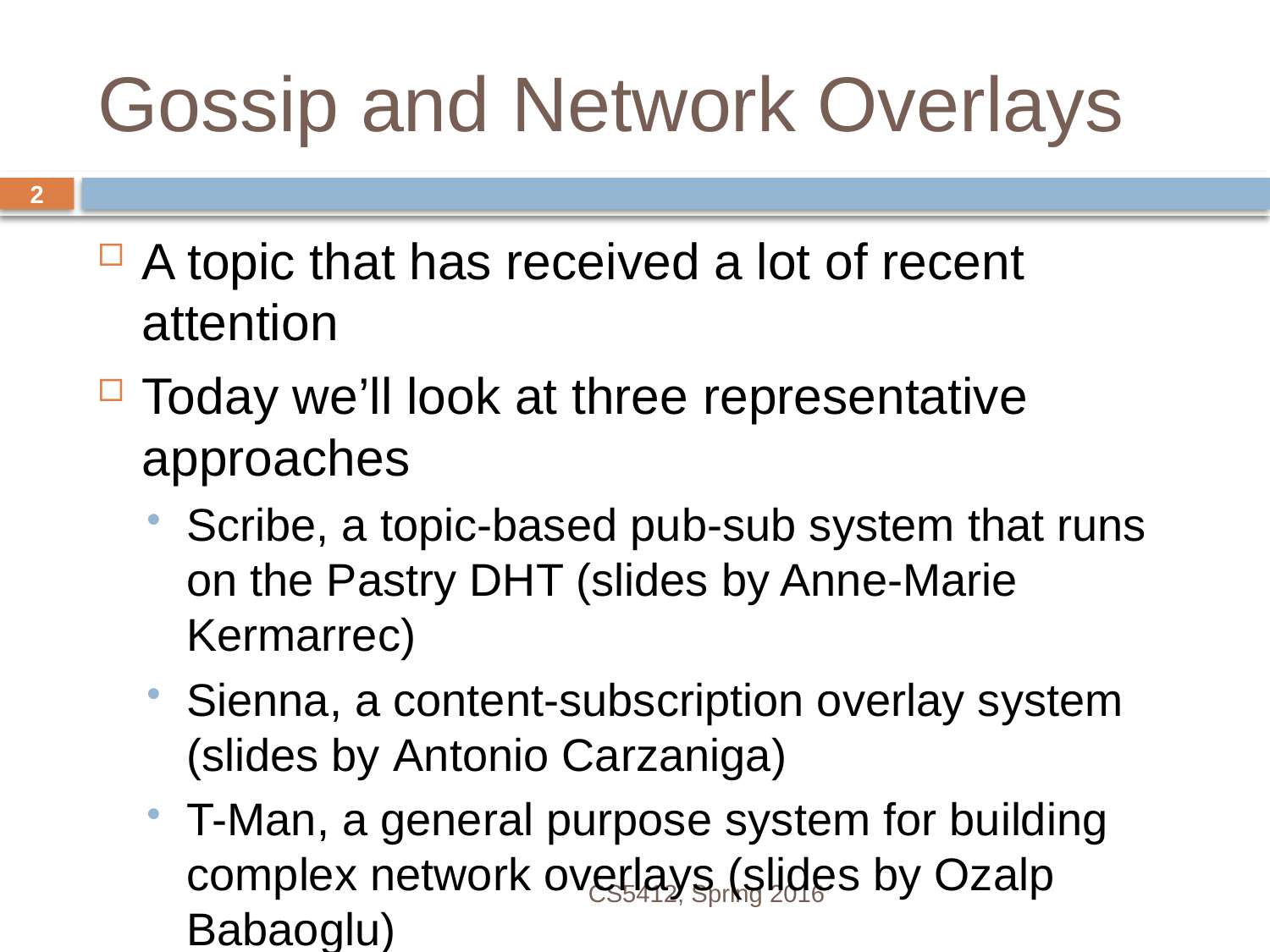

# Gossip and Network Overlays
2
A topic that has received a lot of recent attention
Today we’ll look at three representative approaches
Scribe, a topic-based pub-sub system that runs on the Pastry DHT (slides by Anne-Marie Kermarrec)
Sienna, a content-subscription overlay system (slides by Antonio Carzaniga)
T-Man, a general purpose system for building complex network overlays (slides by Ozalp Babaoglu)
CS5412, Spring 2016